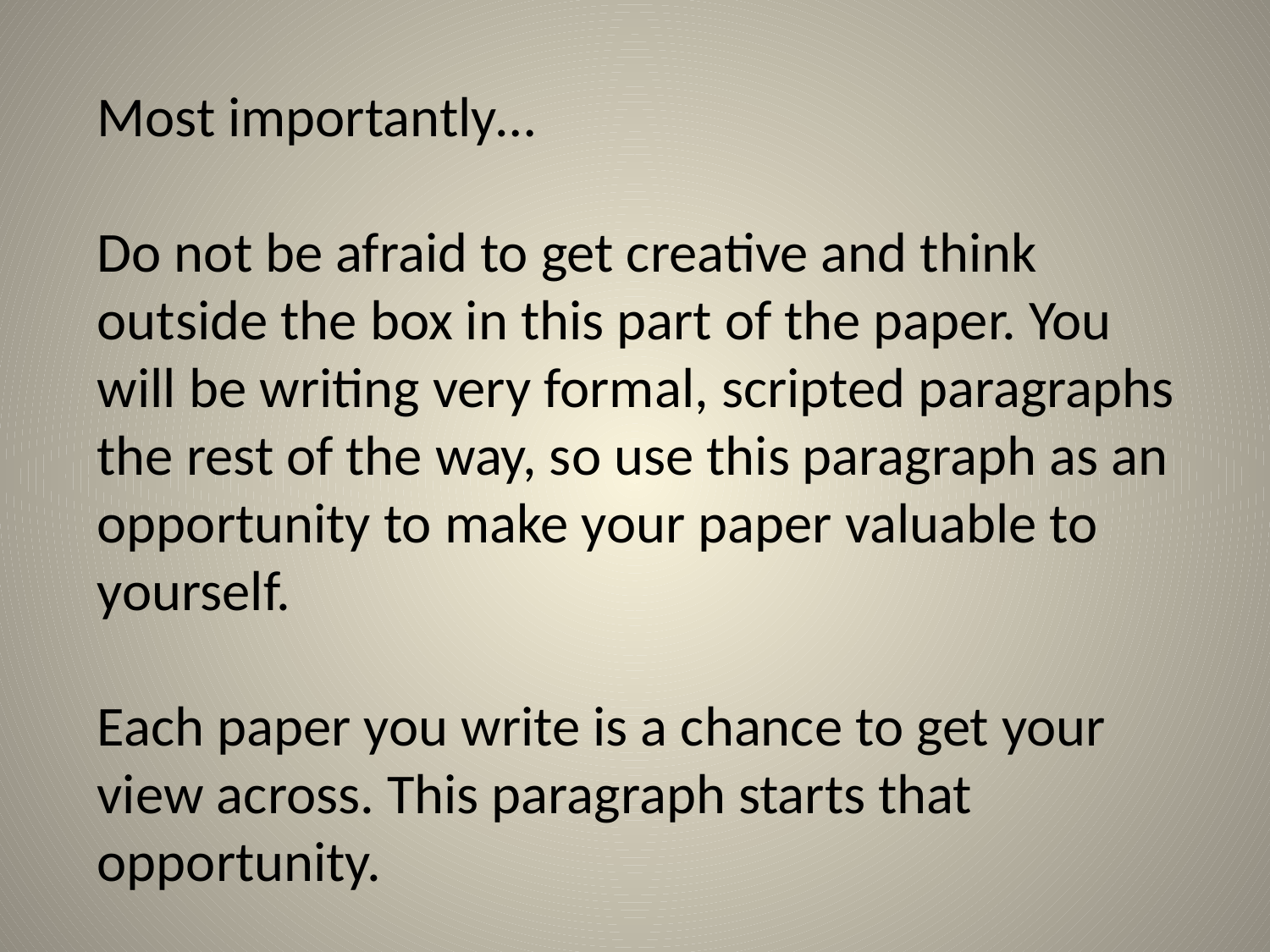

Most importantly…

Do not be afraid to get creative and think outside the box in this part of the paper. You will be writing very formal, scripted paragraphs the rest of the way, so use this paragraph as an opportunity to make your paper valuable to yourself.

Each paper you write is a chance to get your view across. This paragraph starts that opportunity.